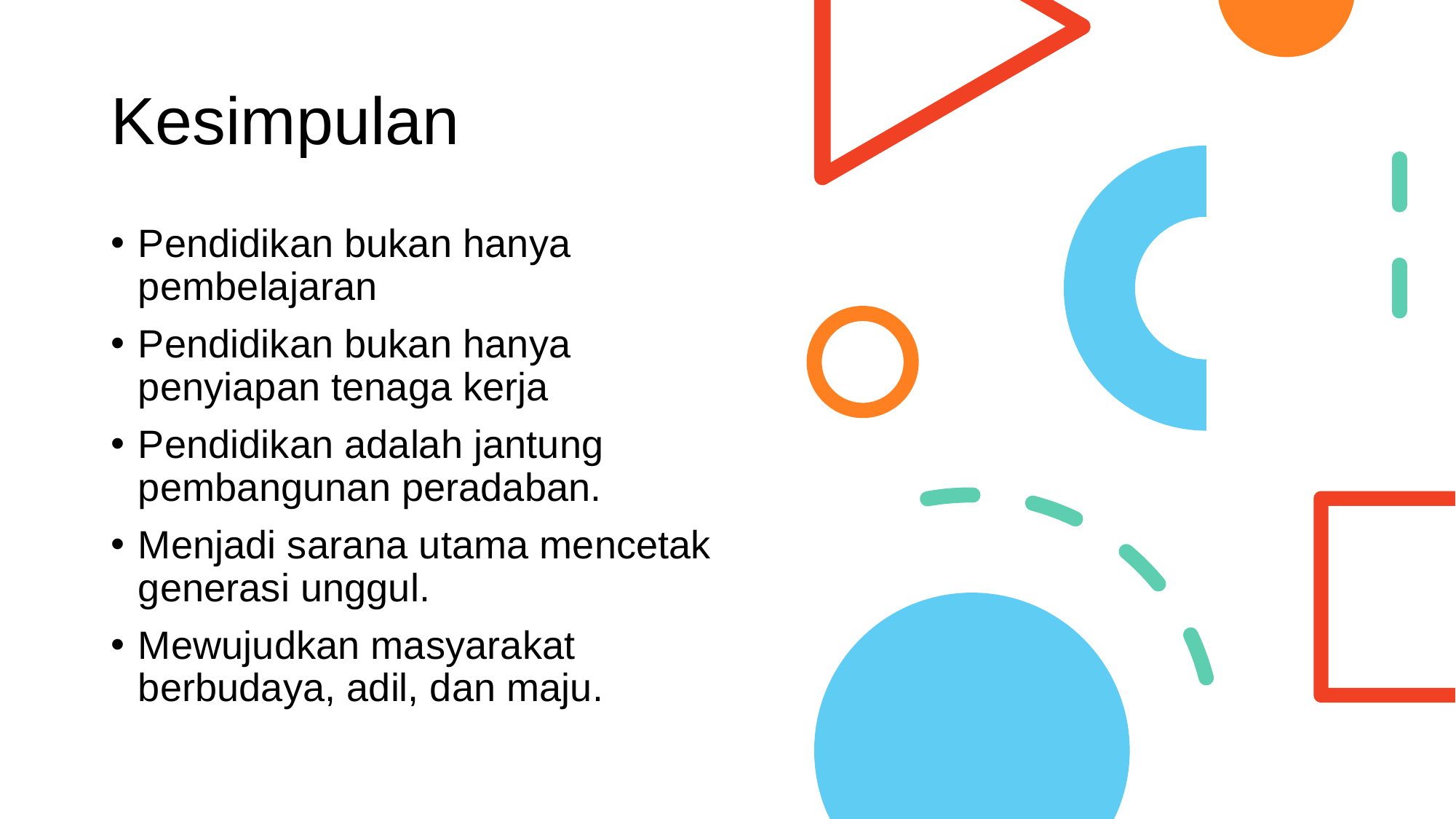

# Kesimpulan

Pendidikan bukan hanya pembelajaran
Pendidikan bukan hanya penyiapan tenaga kerja
Pendidikan adalah jantung pembangunan peradaban.
Menjadi sarana utama mencetak generasi unggul.
Mewujudkan masyarakat berbudaya, adil, dan maju.